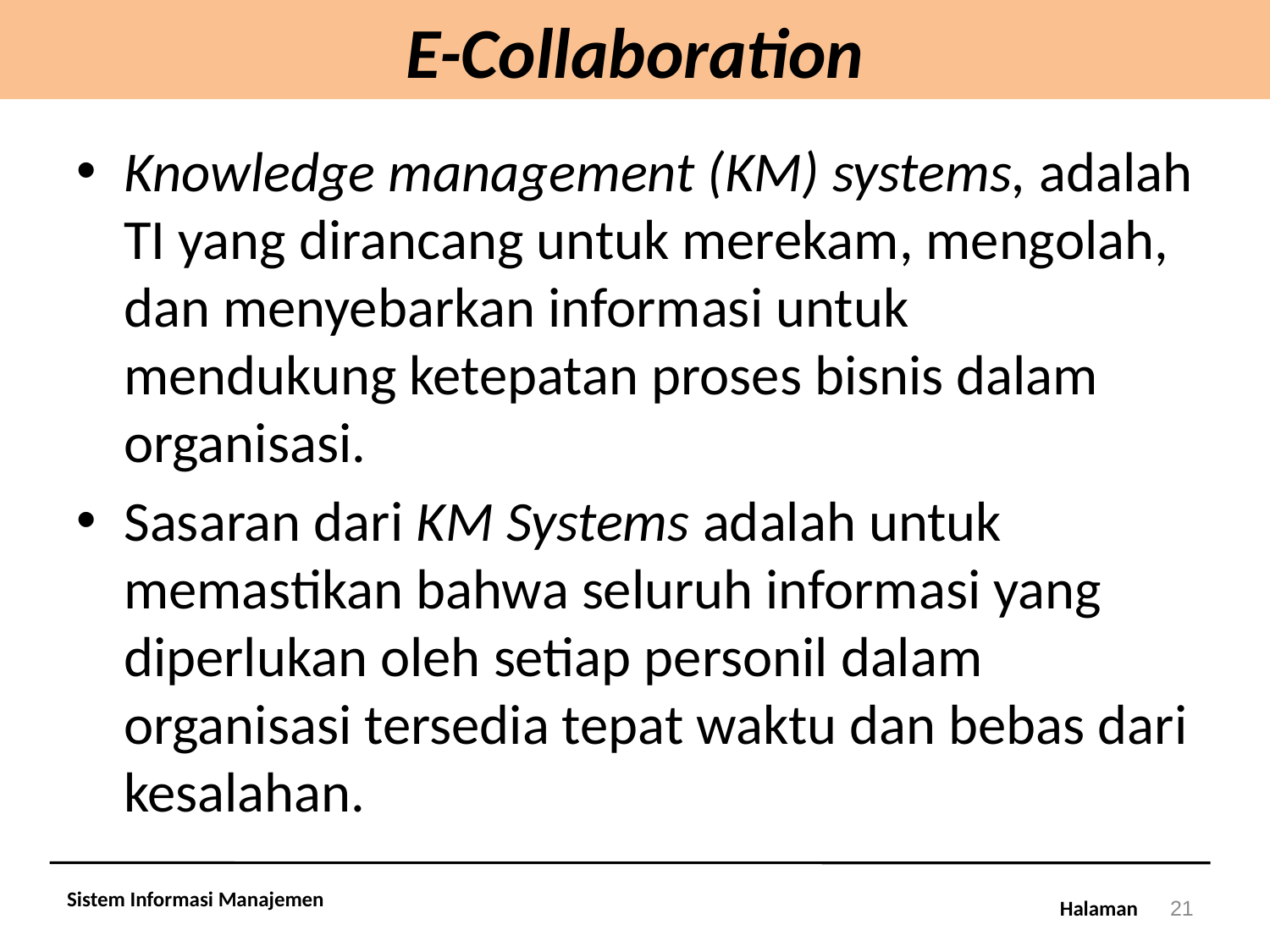

# E-Collaboration
Knowledge management (KM) systems, adalah TI yang dirancang untuk merekam, mengolah, dan menyebarkan informasi untuk mendukung ketepatan proses bisnis dalam organisasi.
Sasaran dari KM Systems adalah untuk memastikan bahwa seluruh informasi yang diperlukan oleh setiap personil dalam organisasi tersedia tepat waktu dan bebas dari kesalahan.
Sistem Informasi Manajemen
21